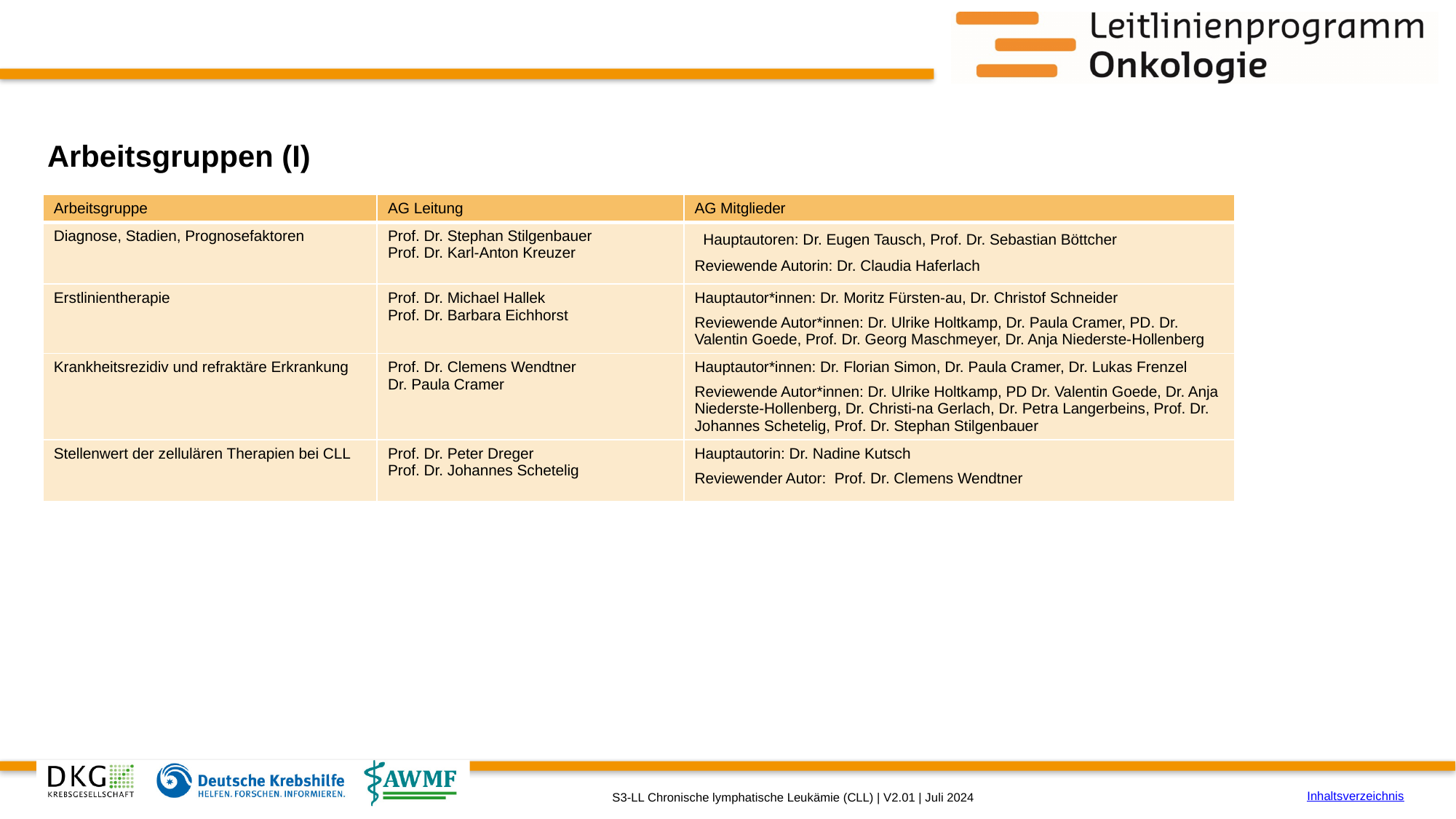

# Arbeitsgruppen (I)
| Arbeitsgruppe | AG Leitung | AG Mitglieder |
| --- | --- | --- |
| Diagnose, Stadien, Prognosefaktoren | Prof. Dr. Stephan Stilgenbauer Prof. Dr. Karl-Anton Kreuzer | Hauptautoren: Dr. Eugen Tausch, Prof. Dr. Sebastian Böttcher Reviewende Autorin: Dr. Claudia Haferlach |
| Erstlinientherapie | Prof. Dr. Michael Hallek Prof. Dr. Barbara Eichhorst | Hauptautor\*innen: Dr. Moritz Fürsten-au, Dr. Christof Schneider Reviewende Autor\*innen: Dr. Ulrike Holtkamp, Dr. Paula Cramer, PD. Dr. Valentin Goede, Prof. Dr. Georg Maschmeyer, Dr. Anja Niederste-Hollenberg |
| Krankheitsrezidiv und refraktäre Erkrankung | Prof. Dr. Clemens Wendtner Dr. Paula Cramer | Hauptautor\*innen: Dr. Florian Simon, Dr. Paula Cramer, Dr. Lukas Frenzel Reviewende Autor\*innen: Dr. Ulrike Holtkamp, PD Dr. Valentin Goede, Dr. Anja Niederste-Hollenberg, Dr. Christi-na Gerlach, Dr. Petra Langerbeins, Prof. Dr. Johannes Schetelig, Prof. Dr. Stephan Stilgenbauer |
| Stellenwert der zellulären Therapien bei CLL | Prof. Dr. Peter Dreger Prof. Dr. Johannes Schetelig | Hauptautorin: Dr. Nadine Kutsch Reviewender Autor: Prof. Dr. Clemens Wendtner |
Inhaltsverzeichnis
S3-LL Chronische lymphatische Leukämie (CLL) | V2.01 | Juli 2024